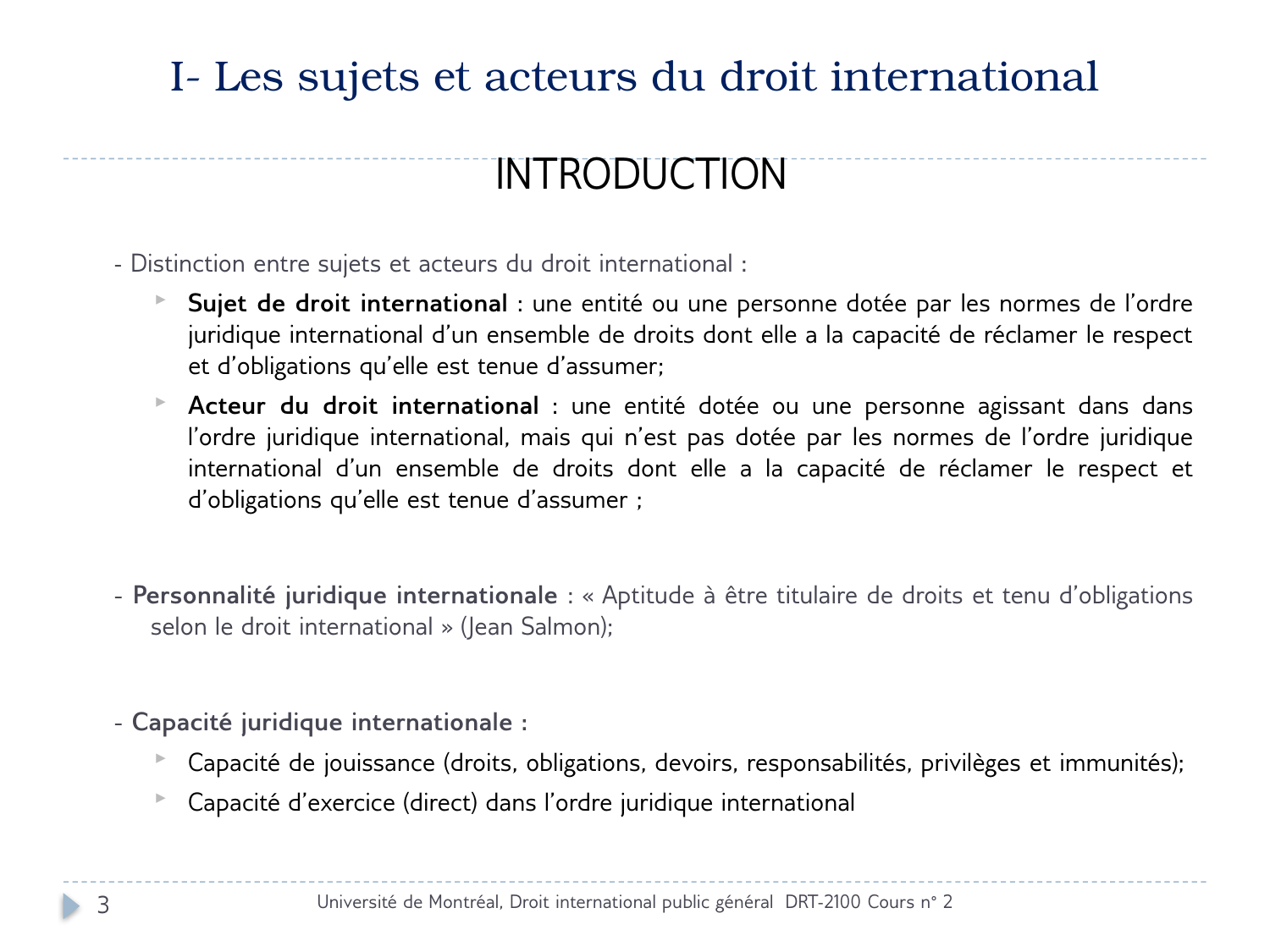

# I- Les sujets et acteurs du droit international
 INTRODUCTION

- Distinction entre sujets et acteurs du droit international :
Sujet de droit international : une entité ou une personne dotée par les normes de l’ordre juridique international d’un ensemble de droits dont elle a la capacité de réclamer le respect et d’obligations qu’elle est tenue d’assumer;
Acteur du droit international : une entité dotée ou une personne agissant dans dans l’ordre juridique international, mais qui n’est pas dotée par les normes de l’ordre juridique international d’un ensemble de droits dont elle a la capacité de réclamer le respect et d’obligations qu’elle est tenue d’assumer ;

- Personnalité juridique internationale : « Aptitude à être titulaire de droits et tenu d’obligations selon le droit international » (Jean Salmon);

- Capacité juridique internationale :
Capacité de jouissance (droits, obligations, devoirs, responsabilités, privilèges et immunités);
Capacité d’exercice (direct) dans l’ordre juridique international

Université de Montréal, Droit international public général  DRT-2100 Cours n° 2
3